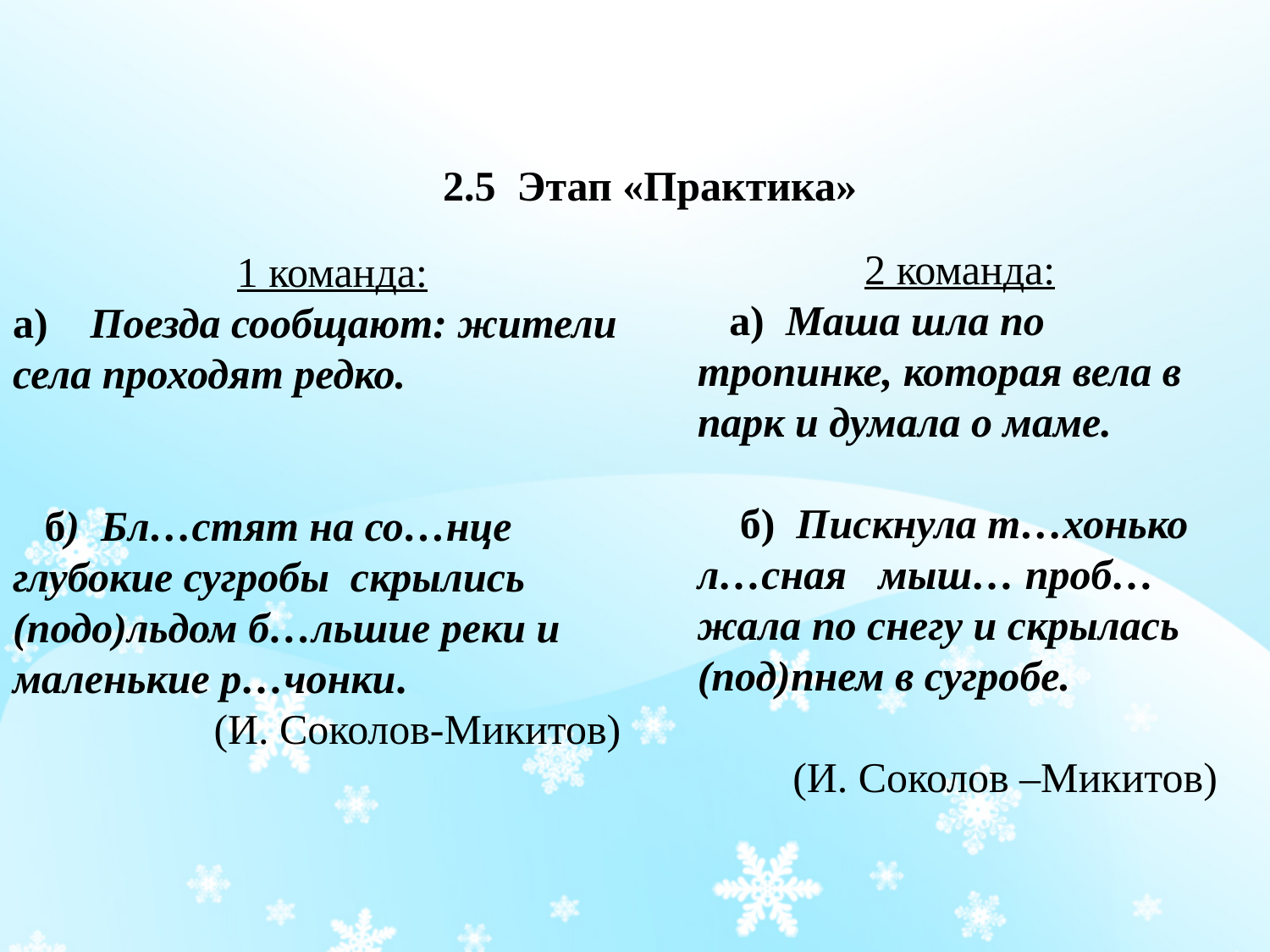

2.5  Этап «Практика»
#

1 команда:
а)    Поезда сообщают: жители села проходят редко.

   б)  Бл…стят на со…нце глубокие сугробы  скрылись (подо)льдом б…льшие реки и маленькие р…чонки.
                   (И. Соколов-Микитов)

2 команда:
   а)  Маша шла по тропинке, которая вела в парк и думала о маме.

    б)  Пискнула т…хонько л…сная   мыш… проб…жала по снегу и скрылась (под)пнем в сугробе.
         (И. Соколов –Микитов)